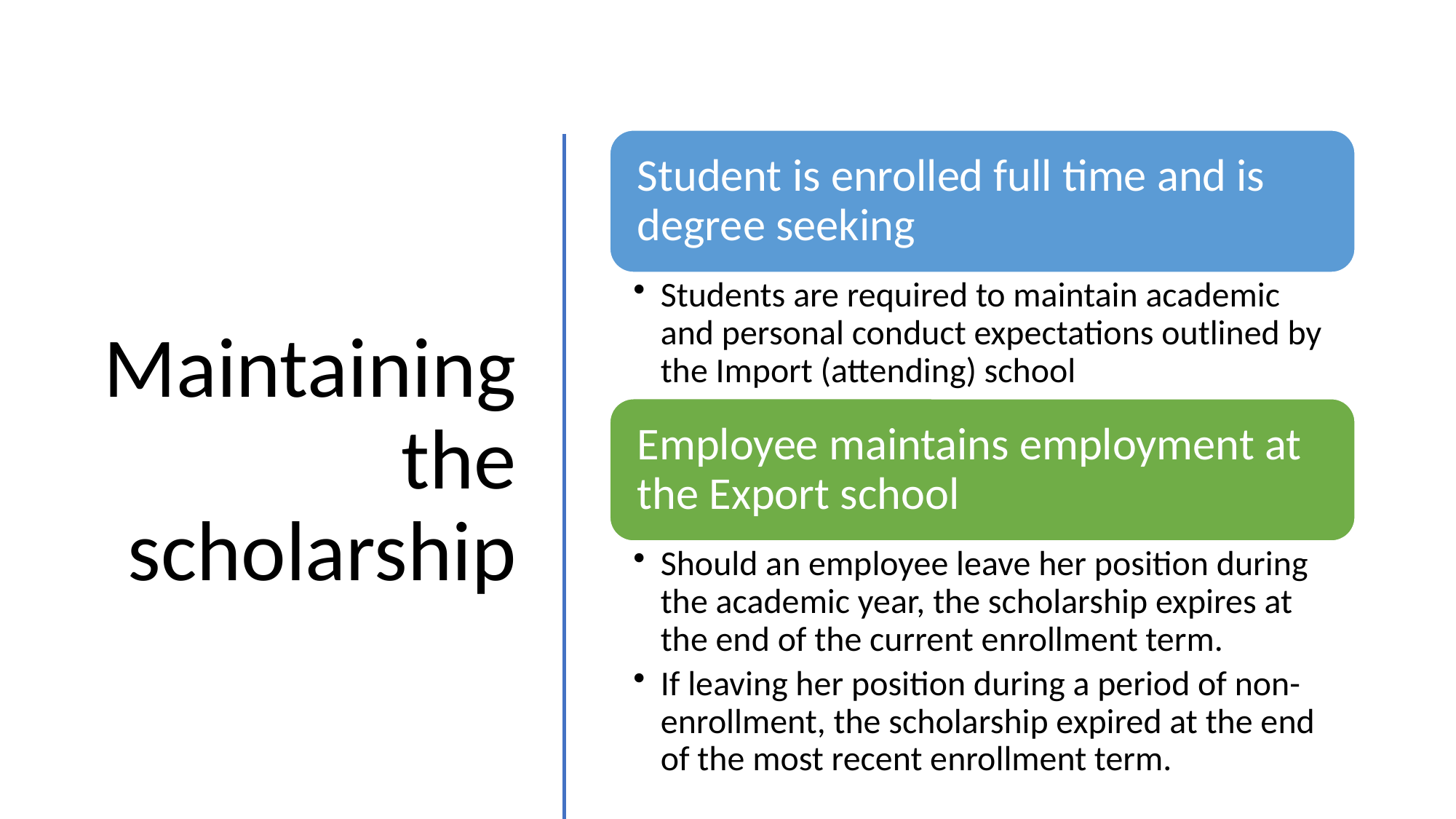

# Maintaining the scholarship
Student is enrolled full time and is degree seeking
Students are required to maintain academic and personal conduct expectations outlined by the Import (attending) school
Employee maintains employment at the Export school
Should an employee leave her position during the academic year, the scholarship expires at the end of the current enrollment term.
If leaving her position during a period of non-enrollment, the scholarship expired at the end of the most recent enrollment term.